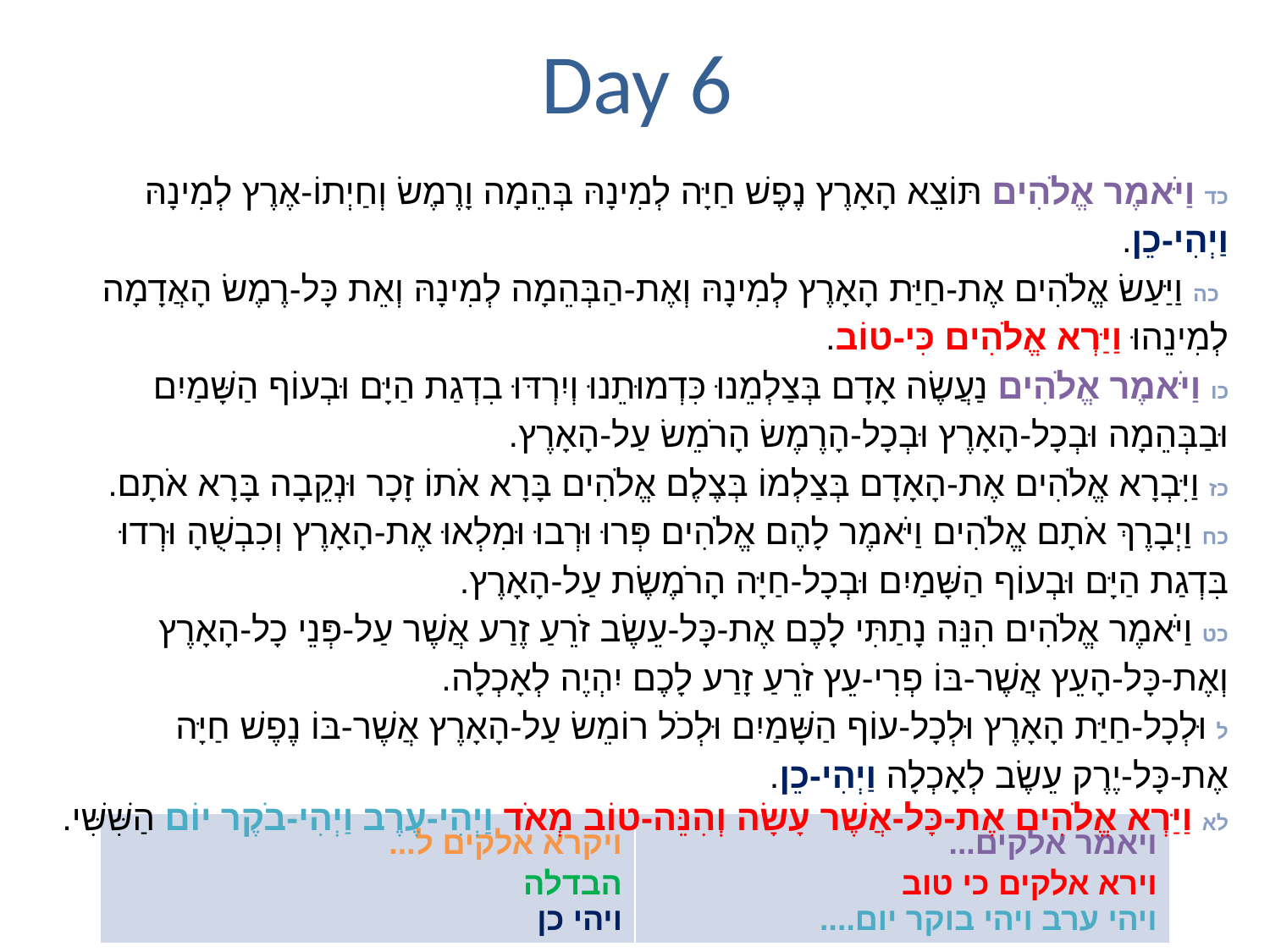

# Day 6
כד וַיֹּאמֶר אֱלֹהִים תּוֹצֵא הָאָרֶץ נֶפֶשׁ חַיָּה לְמִינָהּ בְּהֵמָה וָרֶמֶשׂ וְחַיְתוֹ-אֶרֶץ לְמִינָהּ וַיְהִי-כֵן.
 כה וַיַּעַשׂ אֱלֹהִים אֶת-חַיַּת הָאָרֶץ לְמִינָהּ וְאֶת-הַבְּהֵמָה לְמִינָהּ וְאֵת כָּל-רֶמֶשׂ הָאֲדָמָה לְמִינֵהוּ וַיַּרְא אֱלֹהִים כִּי-טוֹב.
כו וַיֹּאמֶר אֱלֹהִים נַעֲשֶׂה אָדָם בְּצַלְמֵנוּ כִּדְמוּתֵנוּ וְיִרְדּוּ בִדְגַת הַיָּם וּבְעוֹף הַשָּׁמַיִם וּבַבְּהֵמָה וּבְכָל-הָאָרֶץ וּבְכָל-הָרֶמֶשׂ הָרֹמֵשׂ עַל-הָאָרֶץ.
כז וַיִּבְרָא אֱלֹהִים אֶת-הָאָדָם בְּצַלְמוֹ בְּצֶלֶם אֱלֹהִים בָּרָא אֹתוֹ זָכָר וּנְקֵבָה בָּרָא אֹתָם.
כח וַיְבָרֶךְ אֹתָם אֱלֹהִים וַיֹּאמֶר לָהֶם אֱלֹהִים פְּרוּ וּרְבוּ וּמִלְאוּ אֶת-הָאָרֶץ וְכִבְשֻׁהָ וּרְדוּ בִּדְגַת הַיָּם וּבְעוֹף הַשָּׁמַיִם וּבְכָל-חַיָּה הָרֹמֶשֶׂת עַל-הָאָרֶץ.
כט וַיֹּאמֶר אֱלֹהִים הִנֵּה נָתַתִּי לָכֶם אֶת-כָּל-עֵשֶׂב זֹרֵעַ זֶרַע אֲשֶׁר עַל-פְּנֵי כָל-הָאָרֶץ וְאֶת-כָּל-הָעֵץ אֲשֶׁר-בּוֹ פְרִי-עֵץ זֹרֵעַ זָרַע לָכֶם יִהְיֶה לְאָכְלָה.
ל וּלְכָל-חַיַּת הָאָרֶץ וּלְכָל-עוֹף הַשָּׁמַיִם וּלְכֹל רוֹמֵשׂ עַל-הָאָרֶץ אֲשֶׁר-בּוֹ נֶפֶשׁ חַיָּה אֶת-כָּל-יֶרֶק עֵשֶׂב לְאָכְלָה וַיְהִי-כֵן.
לא וַיַּרְא אֱלֹהִים אֶת-כָּל-אֲשֶׁר עָשָׂה וְהִנֵּה-טוֹב מְאֹד וַיְהִי-עֶרֶב וַיְהִי-בֹקֶר יוֹם הַשִּׁשִּׁי.
| ויקרא אלקים ל... הבדלה ויהי כן | ויאמר אלקים... וירא אלקים כי טוב ויהי ערב ויהי בוקר יום.... |
| --- | --- |